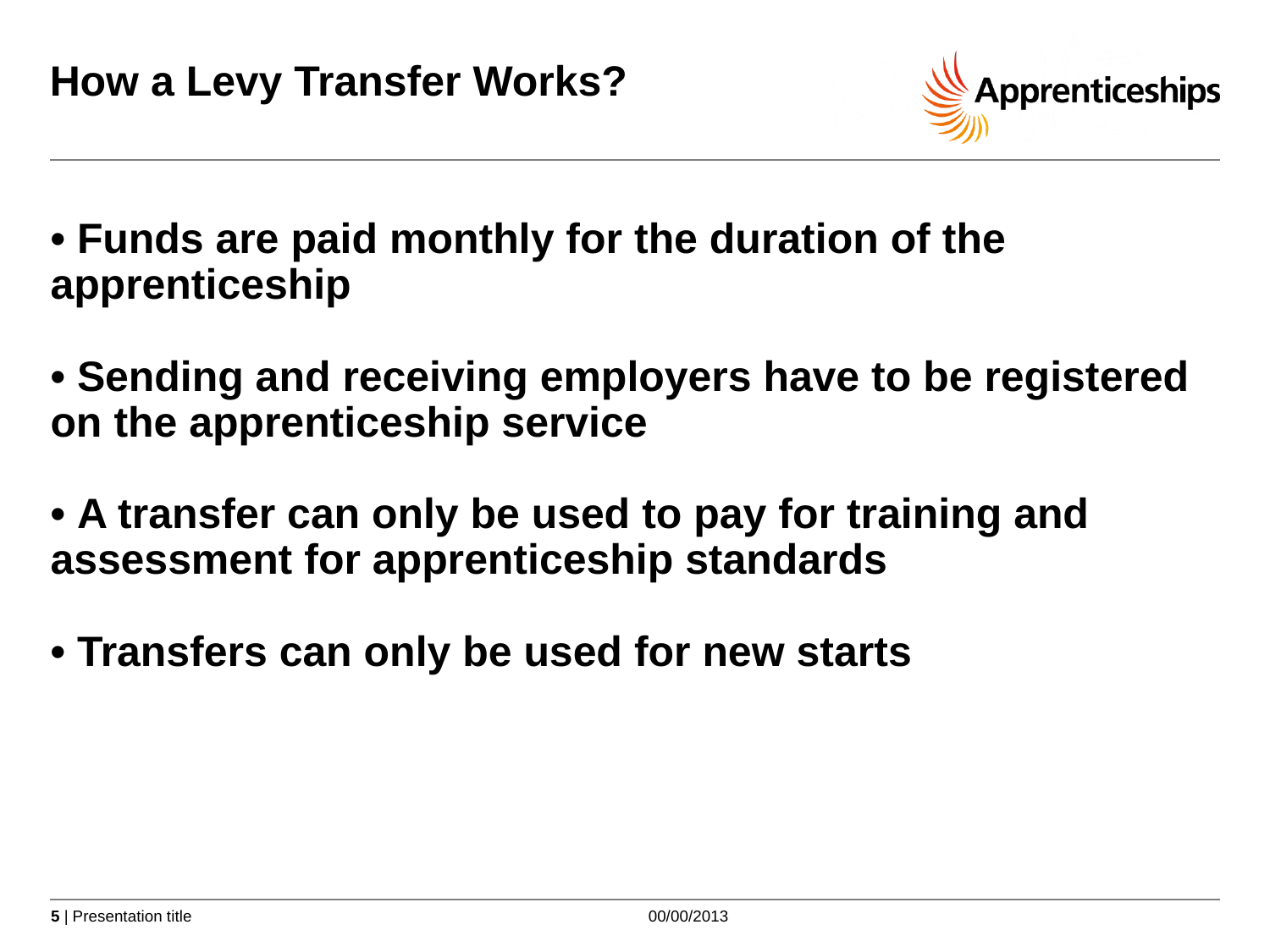

How a Levy Transfer Works?
• Funds are paid monthly for the duration of the apprenticeship

• Sending and receiving employers have to be registered on the apprenticeship service

• A transfer can only be used to pay for training and assessment for apprenticeship standards

• Transfers can only be used for new starts

00/00/2013